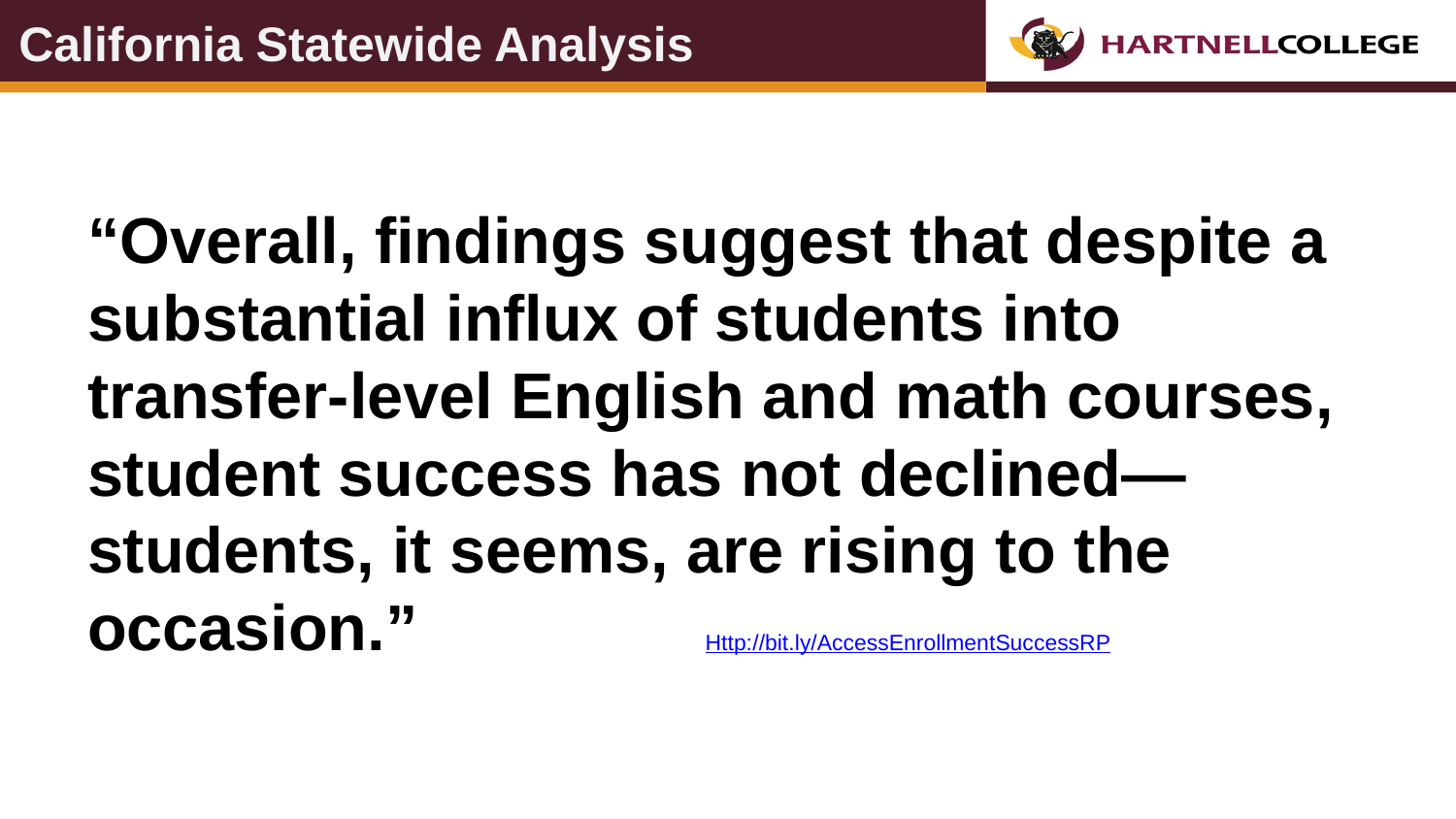

# California Statewide Analysis
“Overall, findings suggest that despite a substantial influx of students into transfer-level English and math courses, student success has not declined—students, it seems, are rising to the occasion.”                Http://bit.ly/AccessEnrollmentSuccessRP